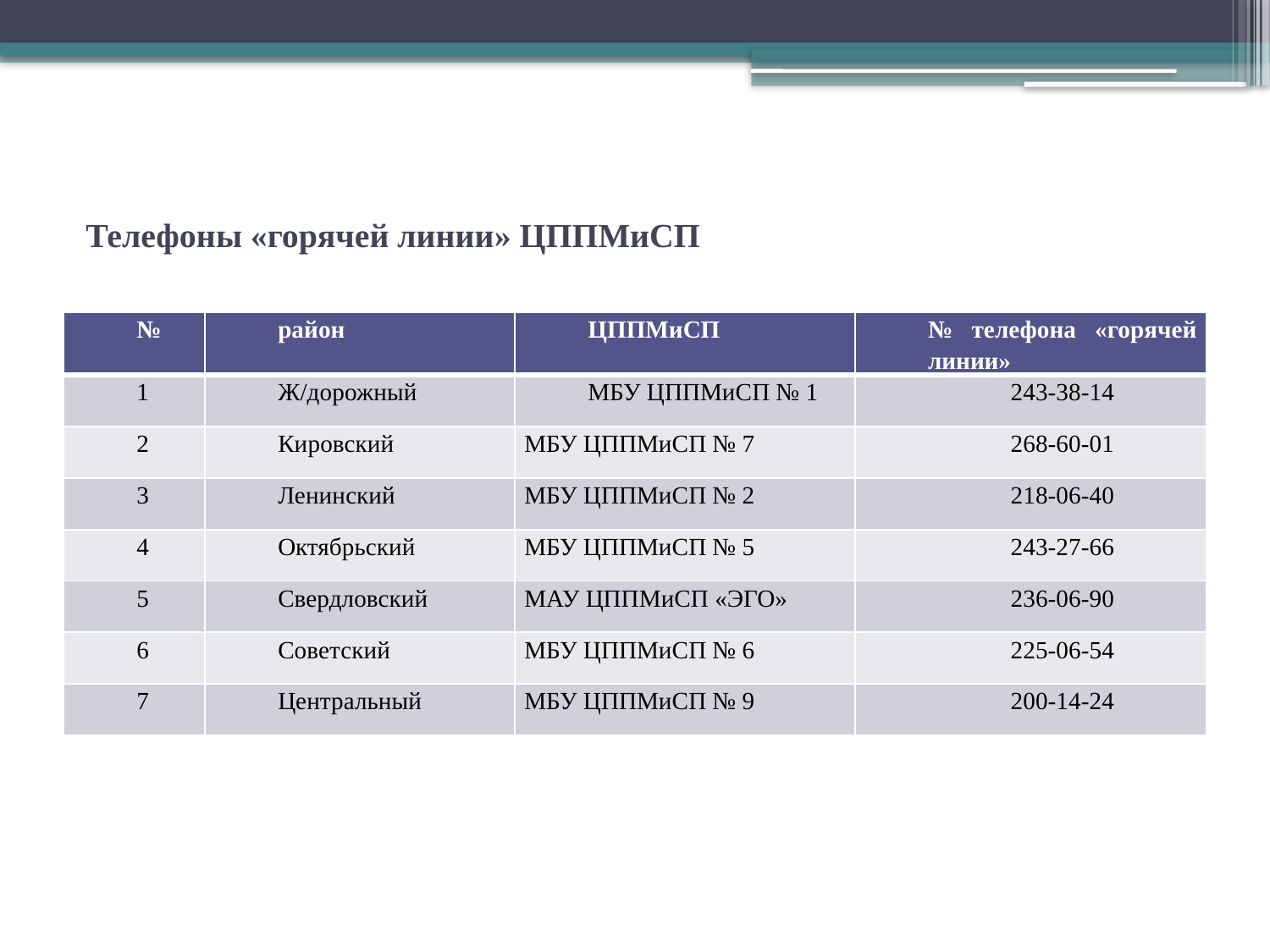

# Телефоны «горячей линии» ЦППМиСП
| № | район | ЦППМиСП | № телефона «горячей линии» |
| --- | --- | --- | --- |
| 1 | Ж/дорожный | МБУ ЦППМиСП № 1 | 243-38-14 |
| 2 | Кировский | МБУ ЦППМиСП № 7 | 268-60-01 |
| 3 | Ленинский | МБУ ЦППМиСП № 2 | 218-06-40 |
| 4 | Октябрьский | МБУ ЦППМиСП № 5 | 243-27-66 |
| 5 | Свердловский | МАУ ЦППМиСП «ЭГО» | 236-06-90 |
| 6 | Советский | МБУ ЦППМиСП № 6 | 225-06-54 |
| 7 | Центральный | МБУ ЦППМиСП № 9 | 200-14-24 |